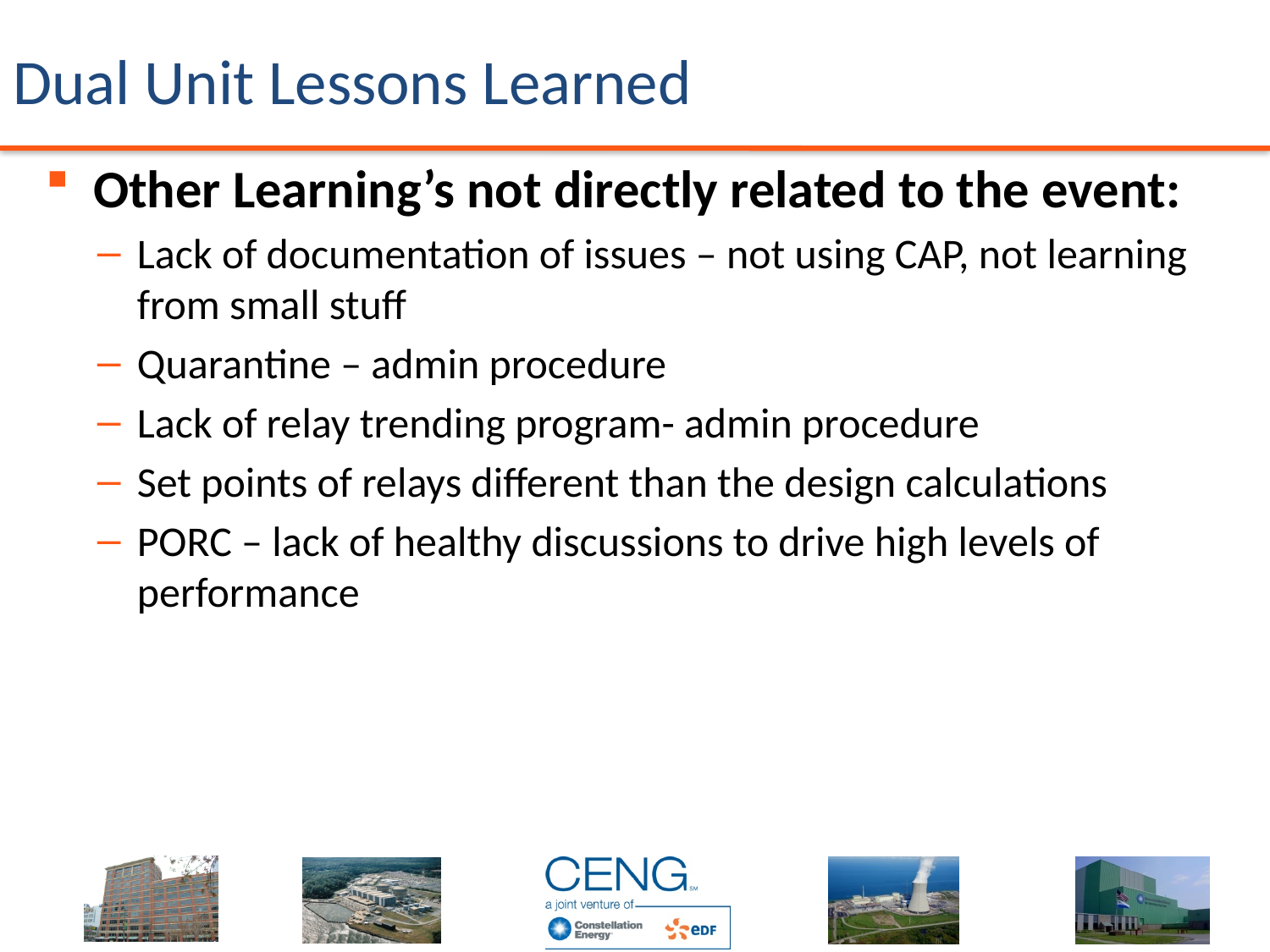

# Dual Unit Lessons Learned
Other Learning’s not directly related to the event:
Lack of documentation of issues – not using CAP, not learning from small stuff
Quarantine – admin procedure
Lack of relay trending program- admin procedure
Set points of relays different than the design calculations
PORC – lack of healthy discussions to drive high levels of performance